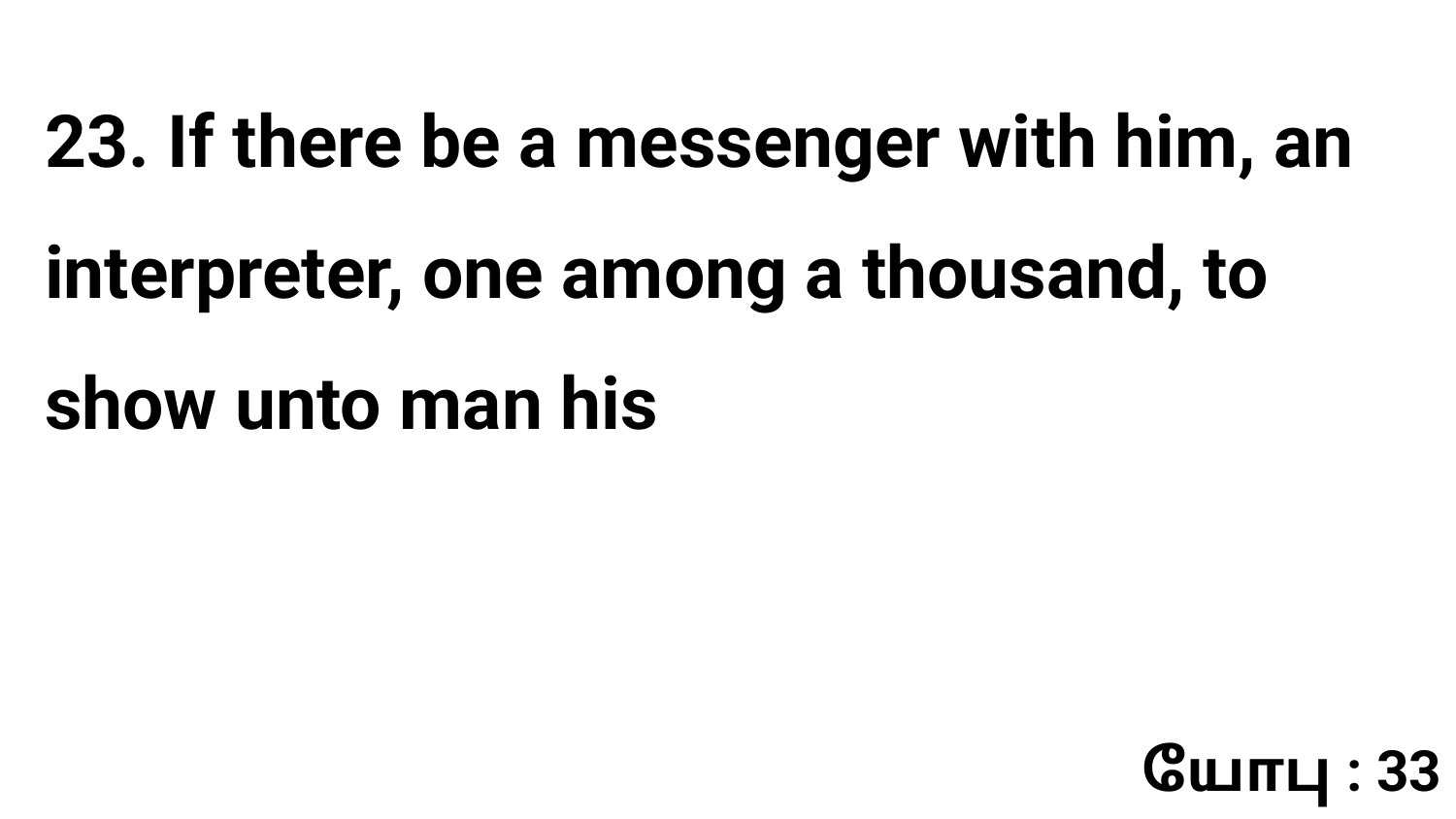

23. If there be a messenger with him, an interpreter, one among a thousand, to show unto man his
யோபு : 33